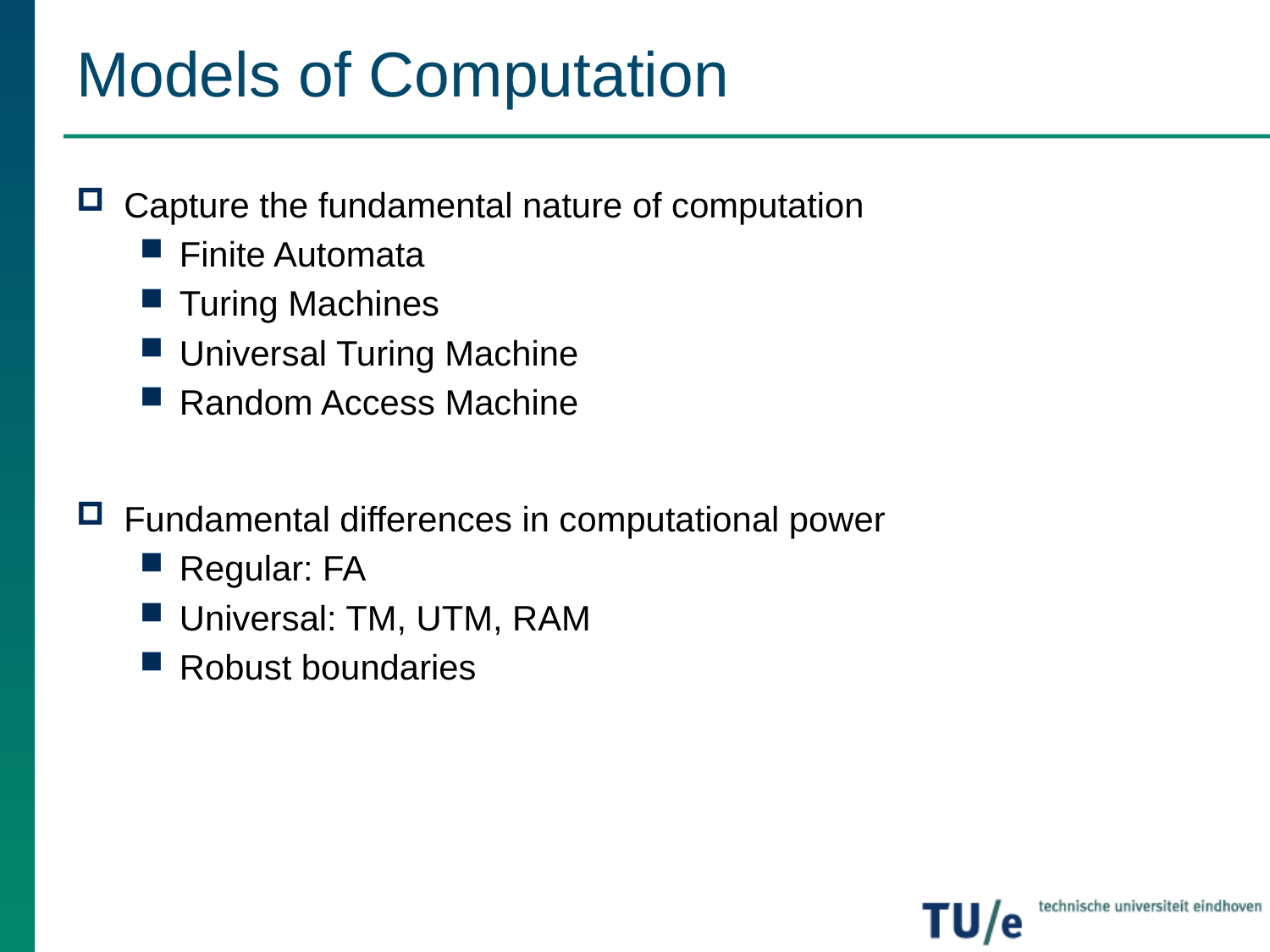

# Models of Computation
Capture the fundamental nature of computation
Finite Automata
Turing Machines
Universal Turing Machine
Random Access Machine

Fundamental differences in computational power
Regular: FA
Universal: TM, UTM, RAM
Robust boundaries